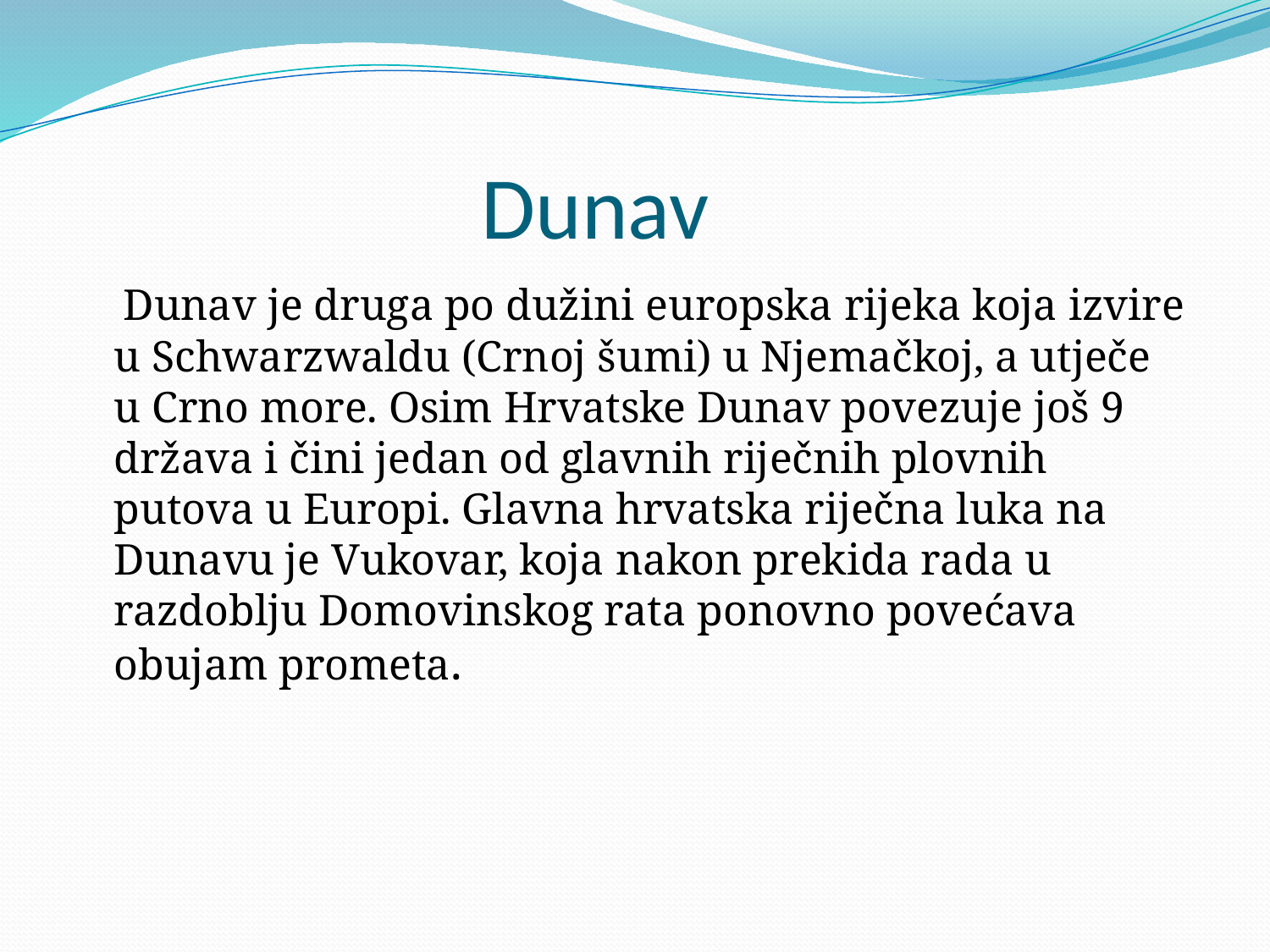

# Dunav
    Dunav je druga po dužini europska rijeka koja izvire u Schwarzwaldu (Crnoj šumi) u Njemačkoj, a utječe u Crno more. Osim Hrvatske Dunav povezuje još 9 država i čini jedan od glavnih riječnih plovnih putova u Europi. Glavna hrvatska riječna luka na Dunavu je Vukovar, koja nakon prekida rada u razdoblju Domovinskog rata ponovno povećava obujam prometa.